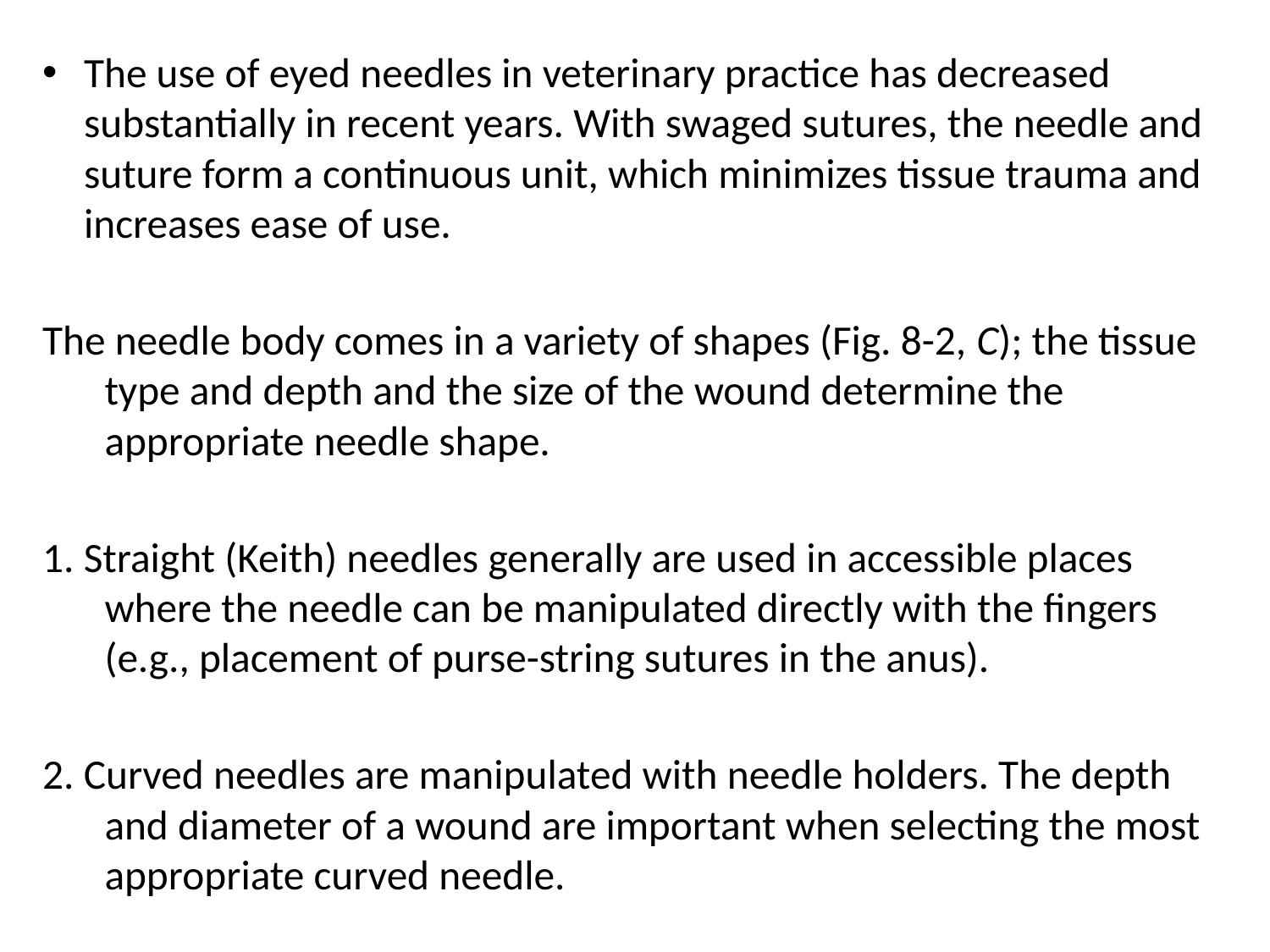

The use of eyed needles in veterinary practice has decreased substantially in recent years. With swaged sutures, the needle and suture form a continuous unit, which minimizes tissue trauma and increases ease of use.

The needle body comes in a variety of shapes (Fig. 8-2, C); the tissue type and depth and the size of the wound determine the appropriate needle shape.

1. Straight (Keith) needles generally are used in accessible places where the needle can be manipulated directly with the fingers (e.g., placement of purse-string sutures in the anus).

2. Curved needles are manipulated with needle holders. The depth and diameter of a wound are important when selecting the most appropriate curved needle.